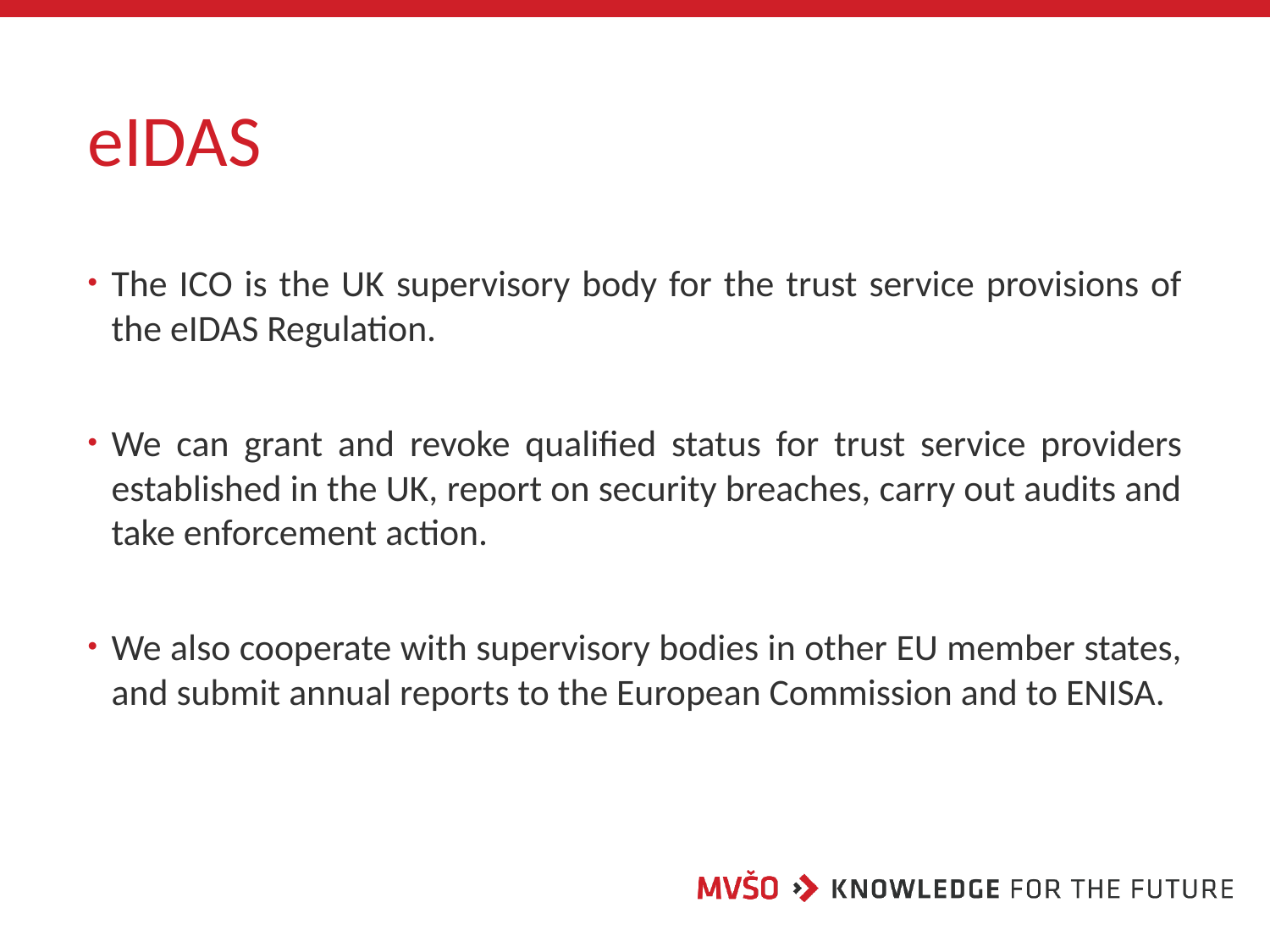

# eIDAS
The ICO is the UK supervisory body for the trust service provisions of the eIDAS Regulation.

We can grant and revoke qualified status for trust service providers established in the UK, report on security breaches, carry out audits and take enforcement action.

We also cooperate with supervisory bodies in other EU member states, and submit annual reports to the European Commission and to ENISA.